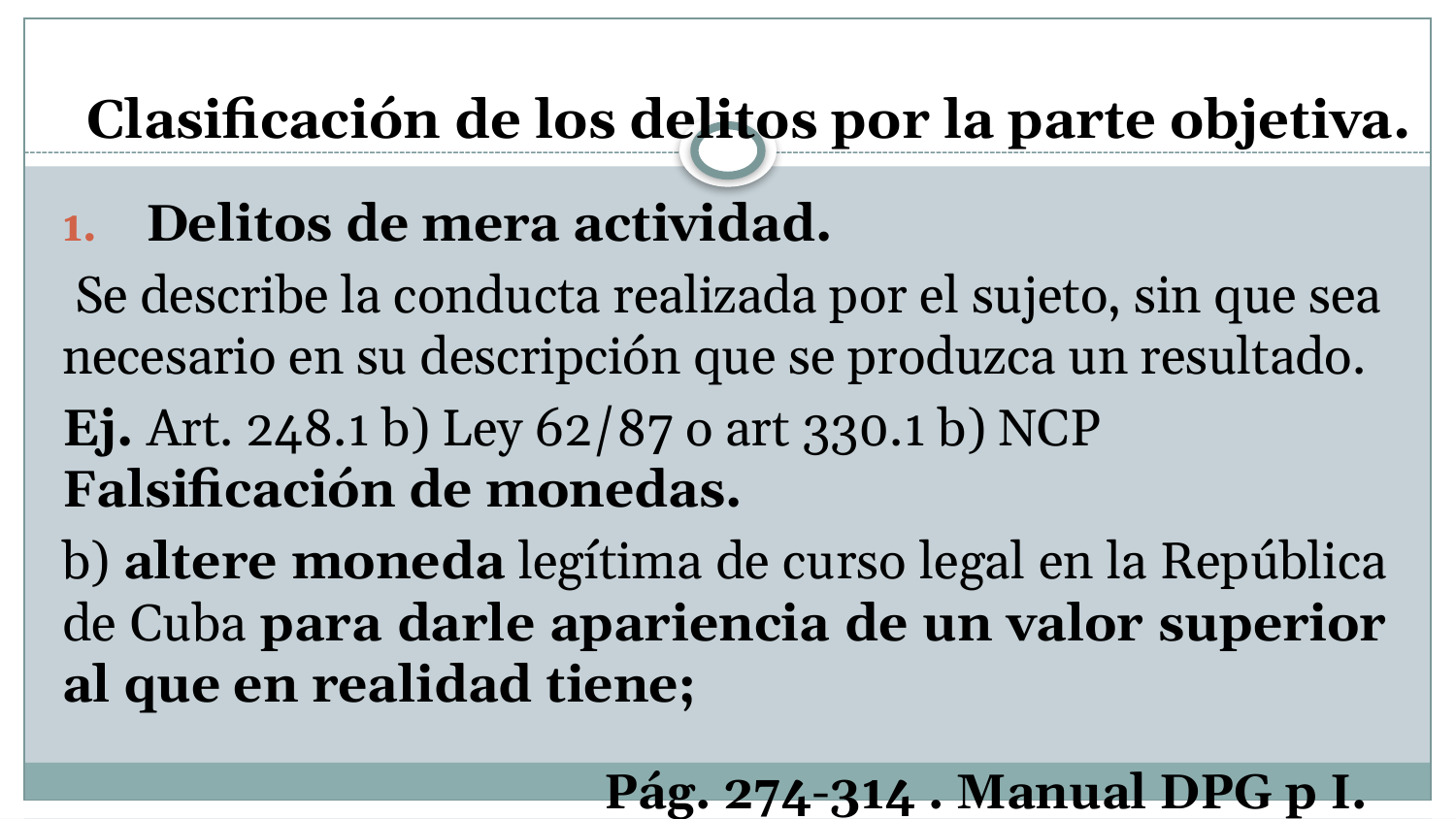

# Clasificación de los delitos por la parte objetiva.
Delitos de mera actividad.
 Se describe la conducta realizada por el sujeto, sin que sea necesario en su descripción que se produzca un resultado.
Ej. Art. 248.1 b) Ley 62/87 o art 330.1 b) NCP Falsificación de monedas.
b) altere moneda legítima de curso legal en la República de Cuba para darle apariencia de un valor superior al que en realidad tiene;
Pág. 274-314 . Manual DPG p I.